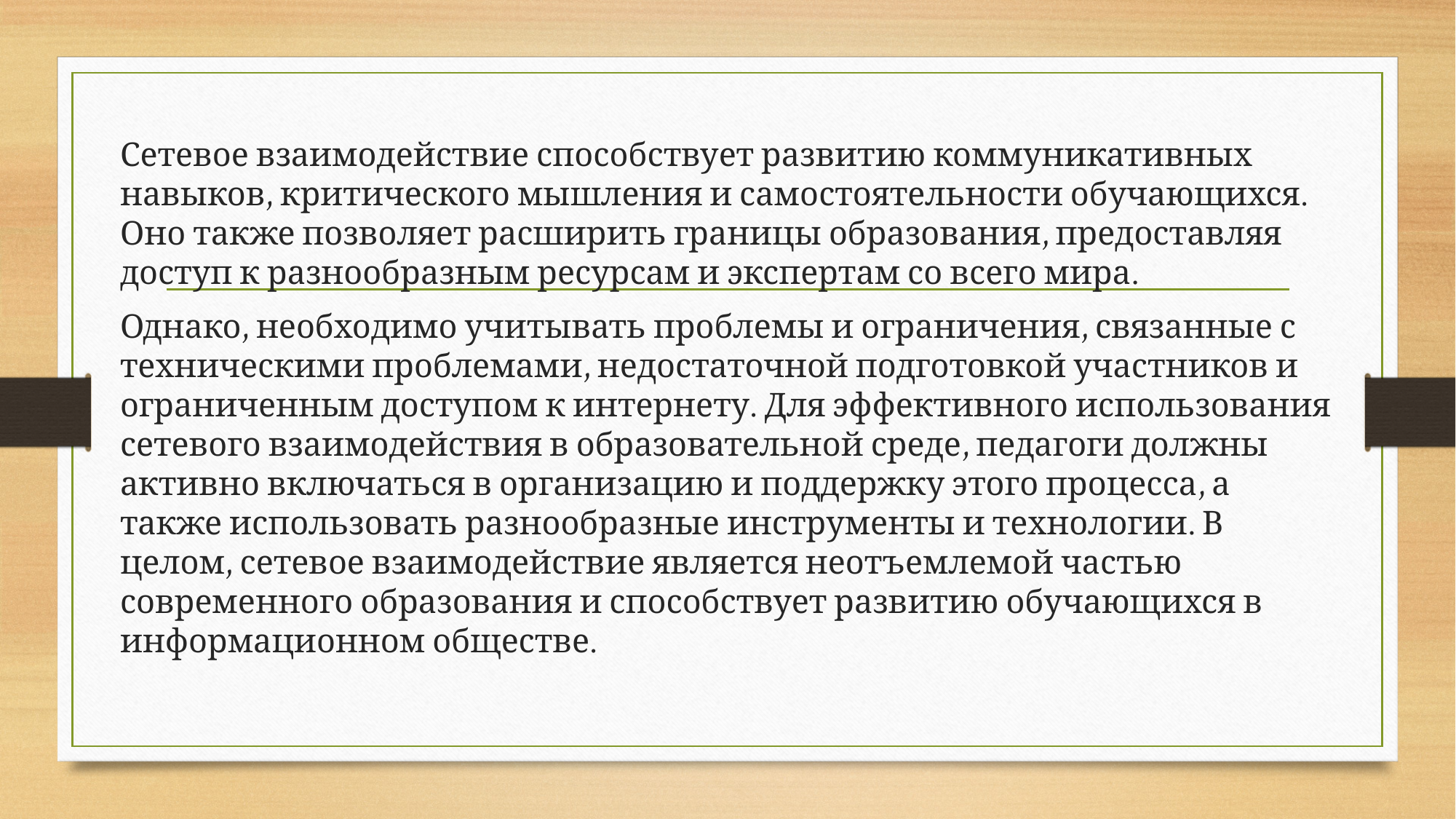

Сетевое взаимодействие способствует развитию коммуникативных навыков, критического мышления и самостоятельности обучающихся. Оно также позволяет расширить границы образования, предоставляя доступ к разнообразным ресурсам и экспертам со всего мира.
Однако, необходимо учитывать проблемы и ограничения, связанные с техническими проблемами, недостаточной подготовкой участников и ограниченным доступом к интернету. Для эффективного использования сетевого взаимодействия в образовательной среде, педагоги должны активно включаться в организацию и поддержку этого процесса, а также использовать разнообразные инструменты и технологии. В целом, сетевое взаимодействие является неотъемлемой частью современного образования и способствует развитию обучающихся в информационном обществе.